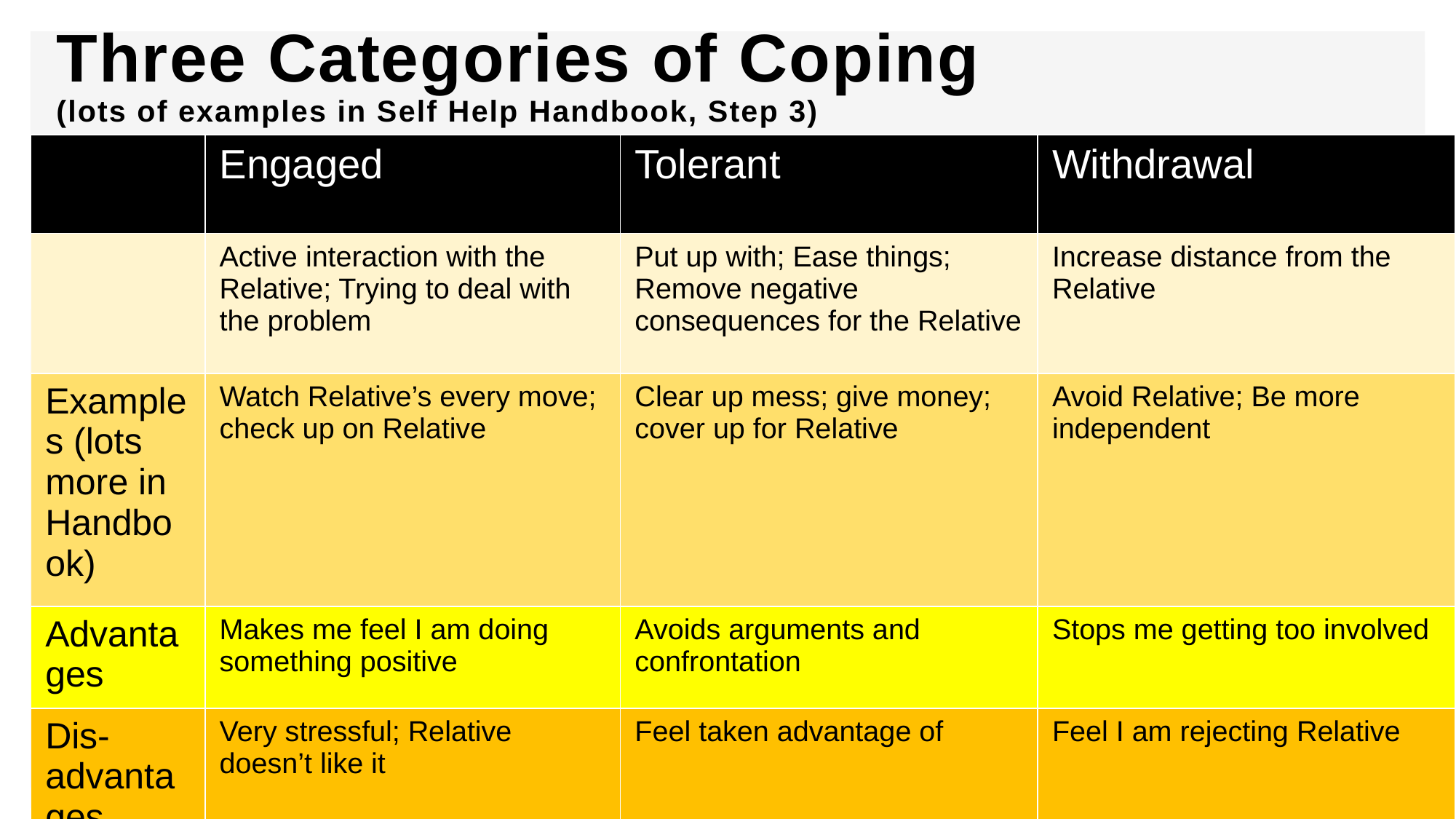

# Three Categories of Coping (lots of examples in Self Help Handbook, Step 3)
|  | Engaged | Tolerant | Withdrawal |
| --- | --- | --- | --- |
|  | Active interaction with the Relative; Trying to deal with the problem | Put up with; Ease things; Remove negative consequences for the Relative | Increase distance from the Relative |
| Examples (lots more in Handbook) | Watch Relative’s every move; check up on Relative | Clear up mess; give money; cover up for Relative | Avoid Relative; Be more independent |
| Advantages | Makes me feel I am doing something positive | Avoids arguments and confrontation | Stops me getting too involved |
| Dis-advantages | Very stressful; Relative doesn’t like it | Feel taken advantage of | Feel I am rejecting Relative |
| Overall | There is no RIGHT way to cope; There Are Always Alternatives (TAAA) |  |  |